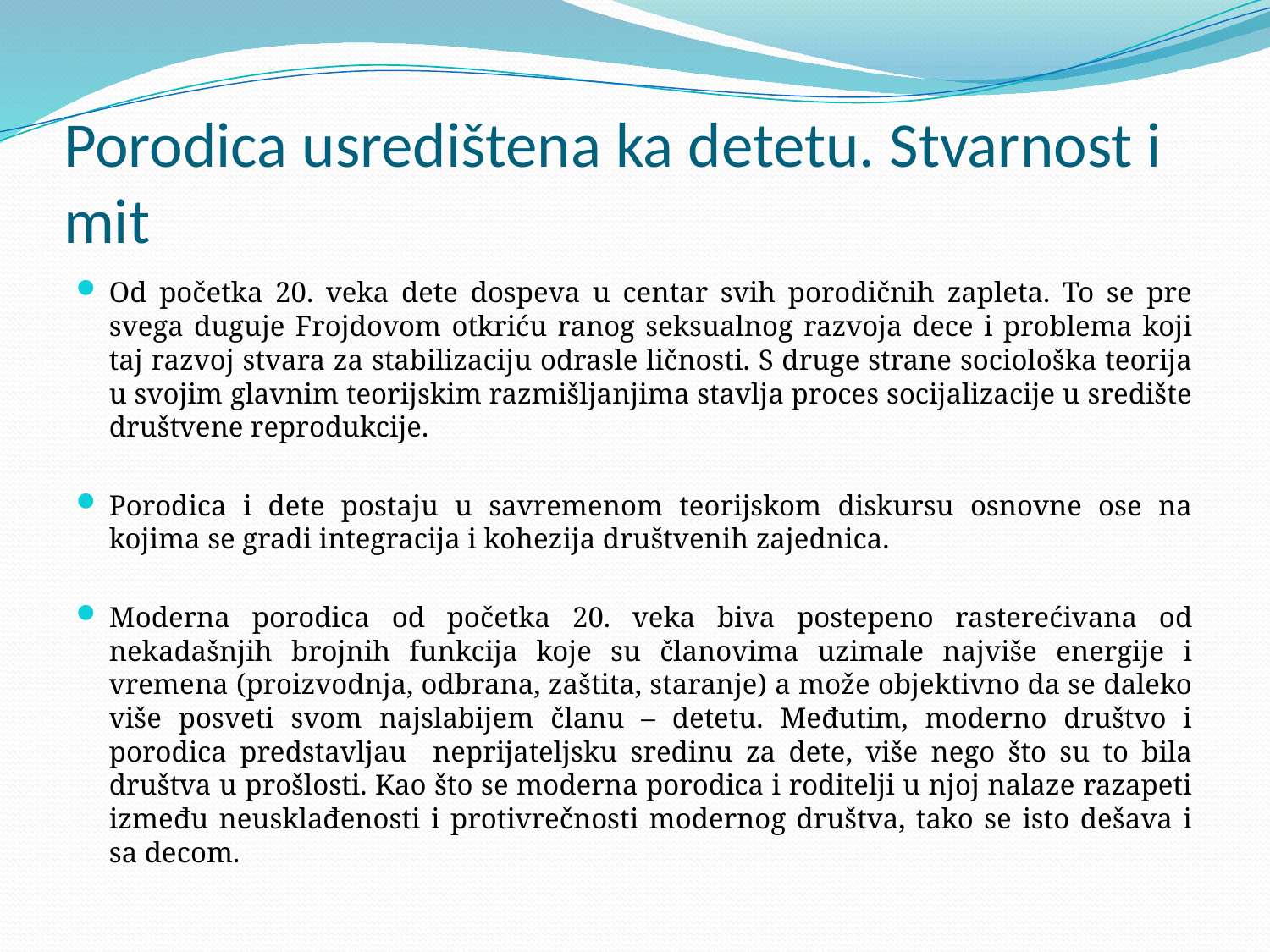

# Porodica usredištena ka detetu. Stvarnost i mit
Od početka 20. veka dete dospeva u centar svih porodičnih zapleta. To se pre svega duguje Frojdovom otkriću ranog seksualnog razvoja dece i problema koji taj razvoj stvara za stabilizaciju odrasle ličnosti. S druge strane sociološka teorija u svojim glavnim teorijskim razmišljanjima stavlja proces socijalizacije u središte društvene reprodukcije.

Porodica i dete postaju u savremenom teorijskom diskursu osnovne ose na kojima se gradi integracija i kohezija društvenih zajednica.

Moderna porodica od početka 20. veka biva postepeno rasterećivana od nekadašnjih brojnih funkcija koje su članovima uzimale najviše energije i vremena (proizvodnja, odbrana, zaštita, staranje) a može objektivno da se daleko više posveti svom najslabijem članu – detetu. Međutim, moderno društvo i porodica predstavljau  neprijateljsku sredinu za dete, više nego što su to bila društva u prošlosti. Kao što se moderna porodica i roditelji u njoj nalaze razapeti između neusklađenosti i protivrečnosti modernog društva, tako se isto dešava i sa decom.